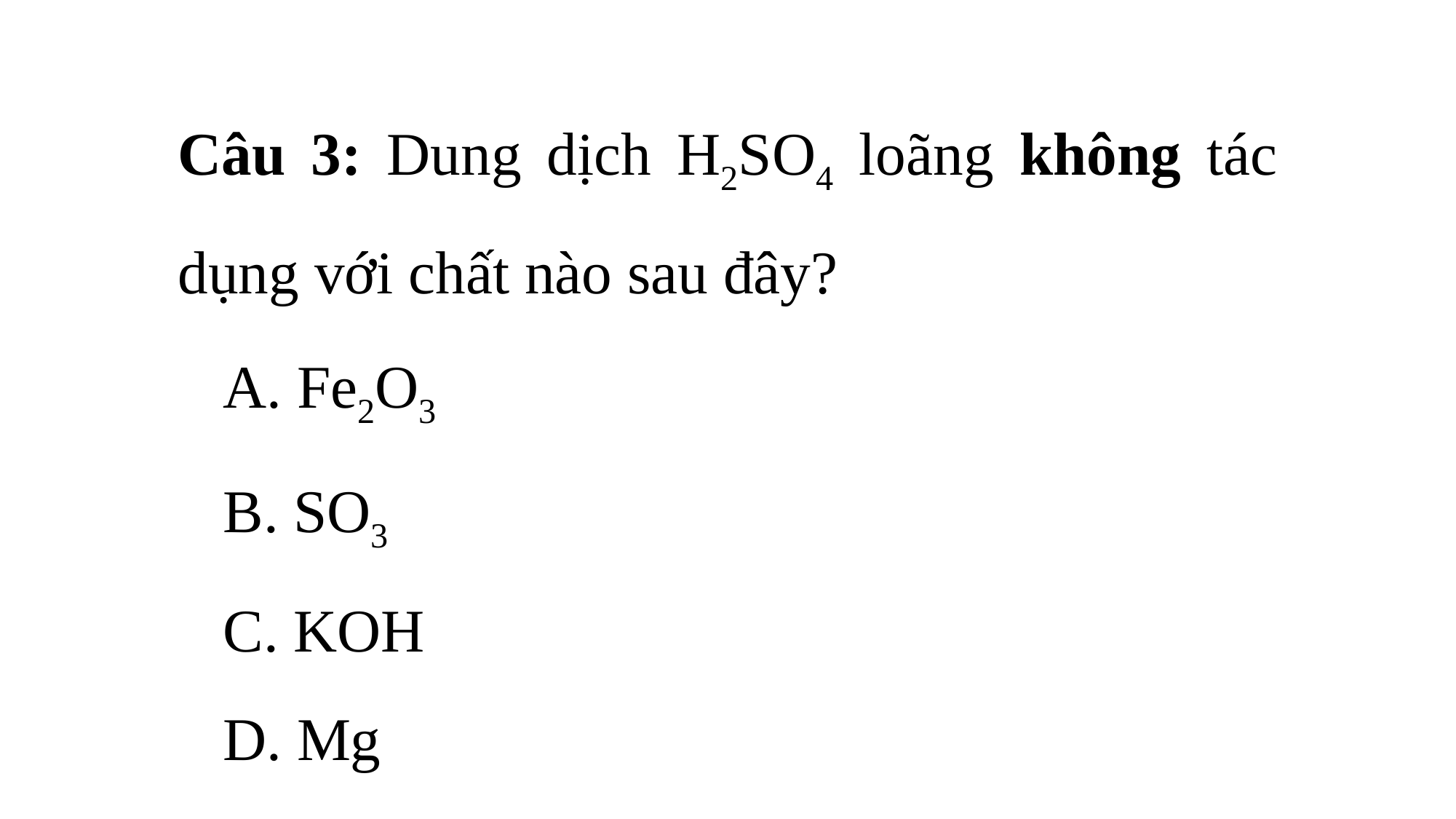

Câu 3: Dung dịch H2SO4 loãng không tác dụng với chất nào sau đây?
   A. Fe2O3
   B. SO3
   C. KOH
   D. Mg